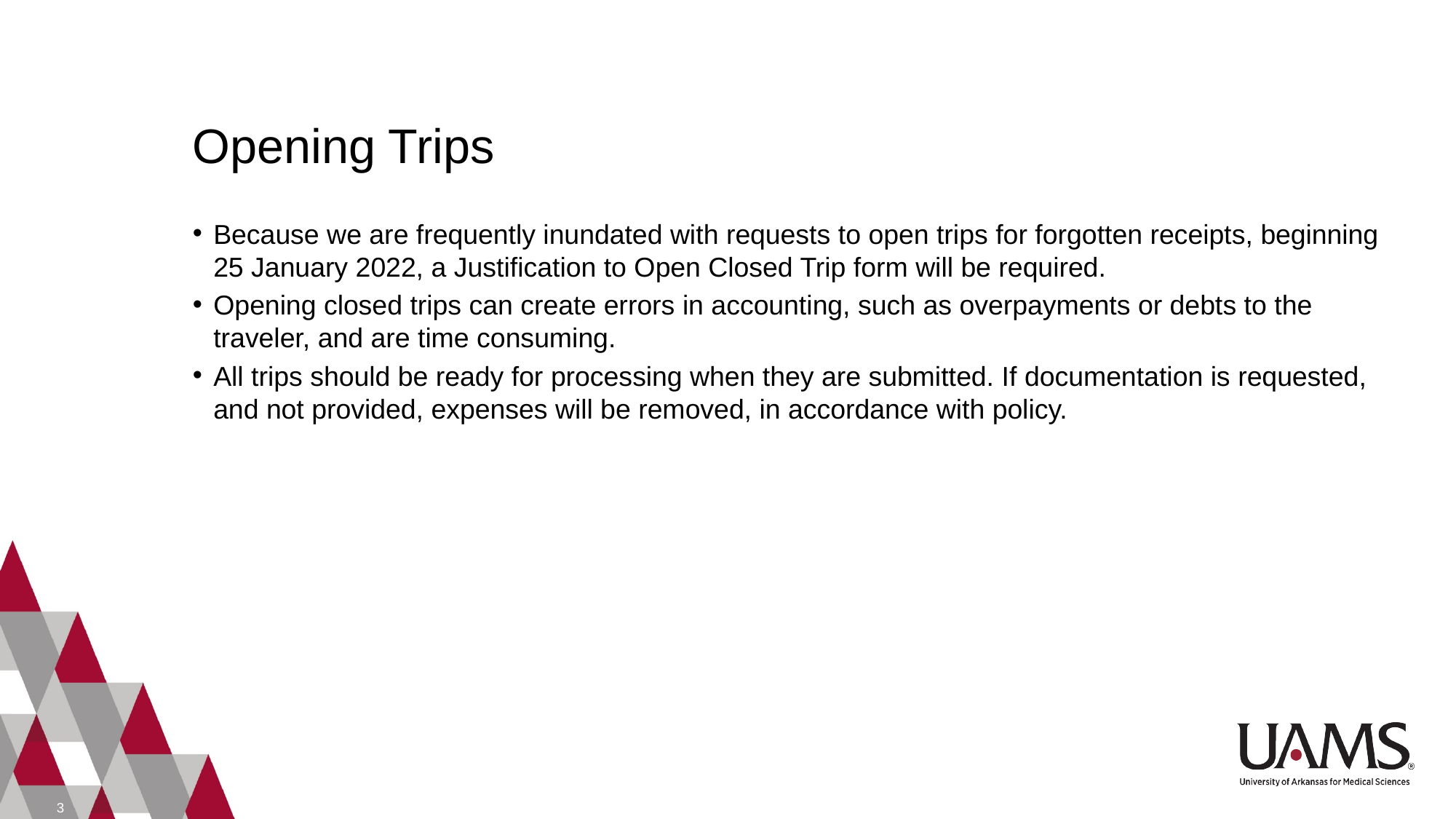

# Opening Trips
Because we are frequently inundated with requests to open trips for forgotten receipts, beginning 25 January 2022, a Justification to Open Closed Trip form will be required.
Opening closed trips can create errors in accounting, such as overpayments or debts to the traveler, and are time consuming.
All trips should be ready for processing when they are submitted. If documentation is requested, and not provided, expenses will be removed, in accordance with policy.